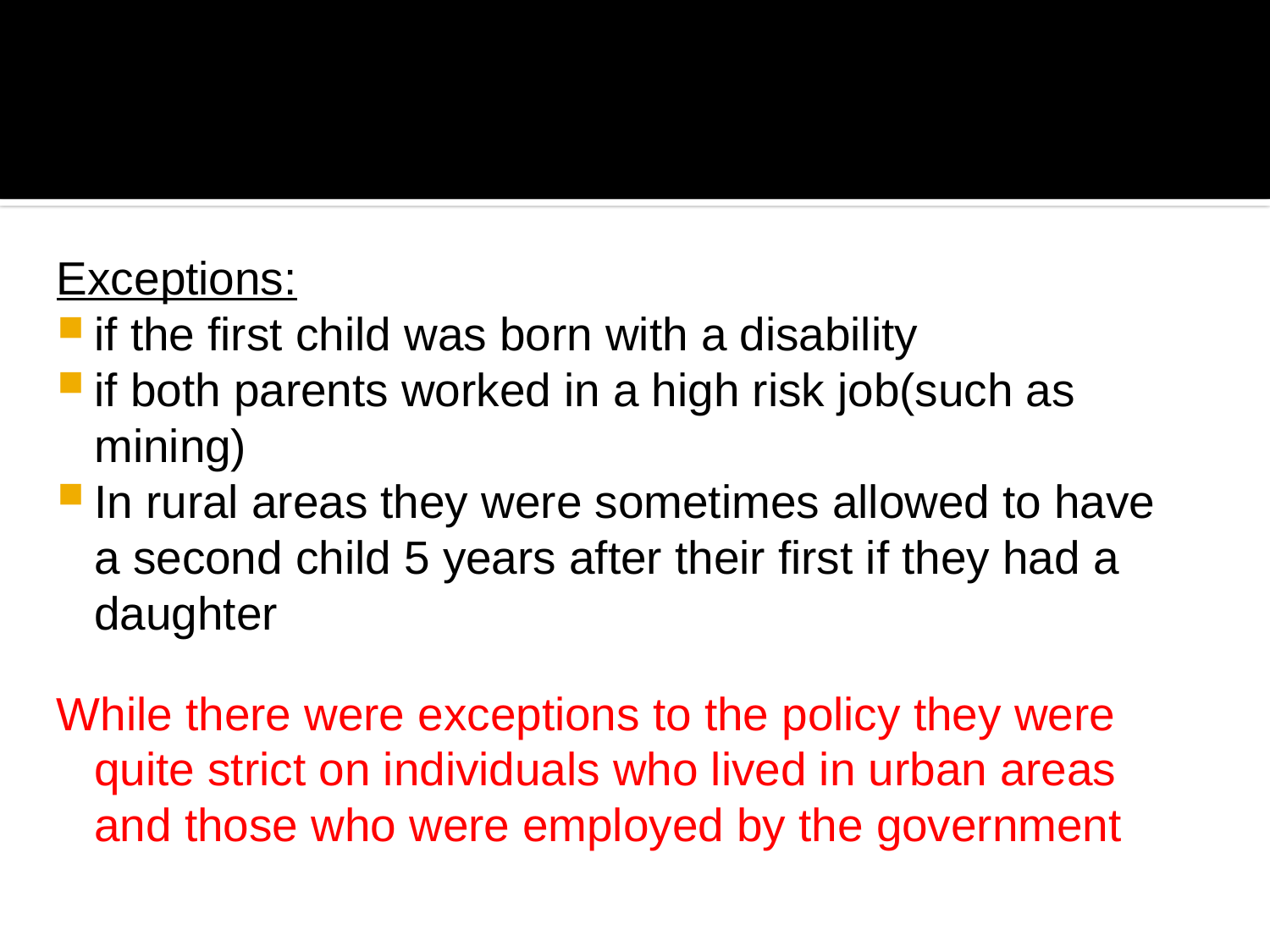

#
Exceptions:
if the first child was born with a disability
if both parents worked in a high risk job(such as mining)
In rural areas they were sometimes allowed to have a second child 5 years after their first if they had a daughter

While there were exceptions to the policy they were quite strict on individuals who lived in urban areas and those who were employed by the government